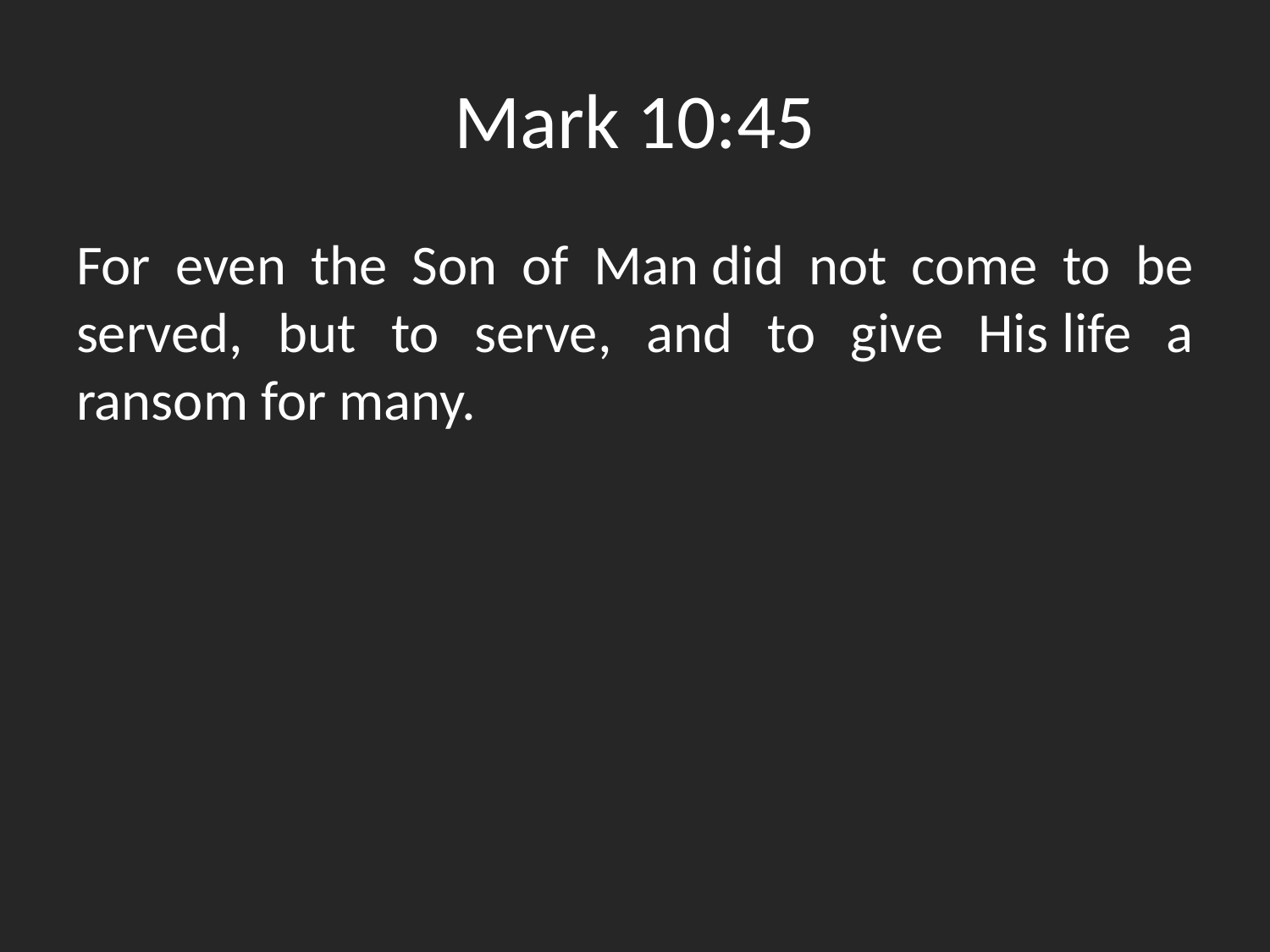

# Mark 10:45
For even the Son of Man did not come to be served, but to serve, and to give His life a ransom for many.